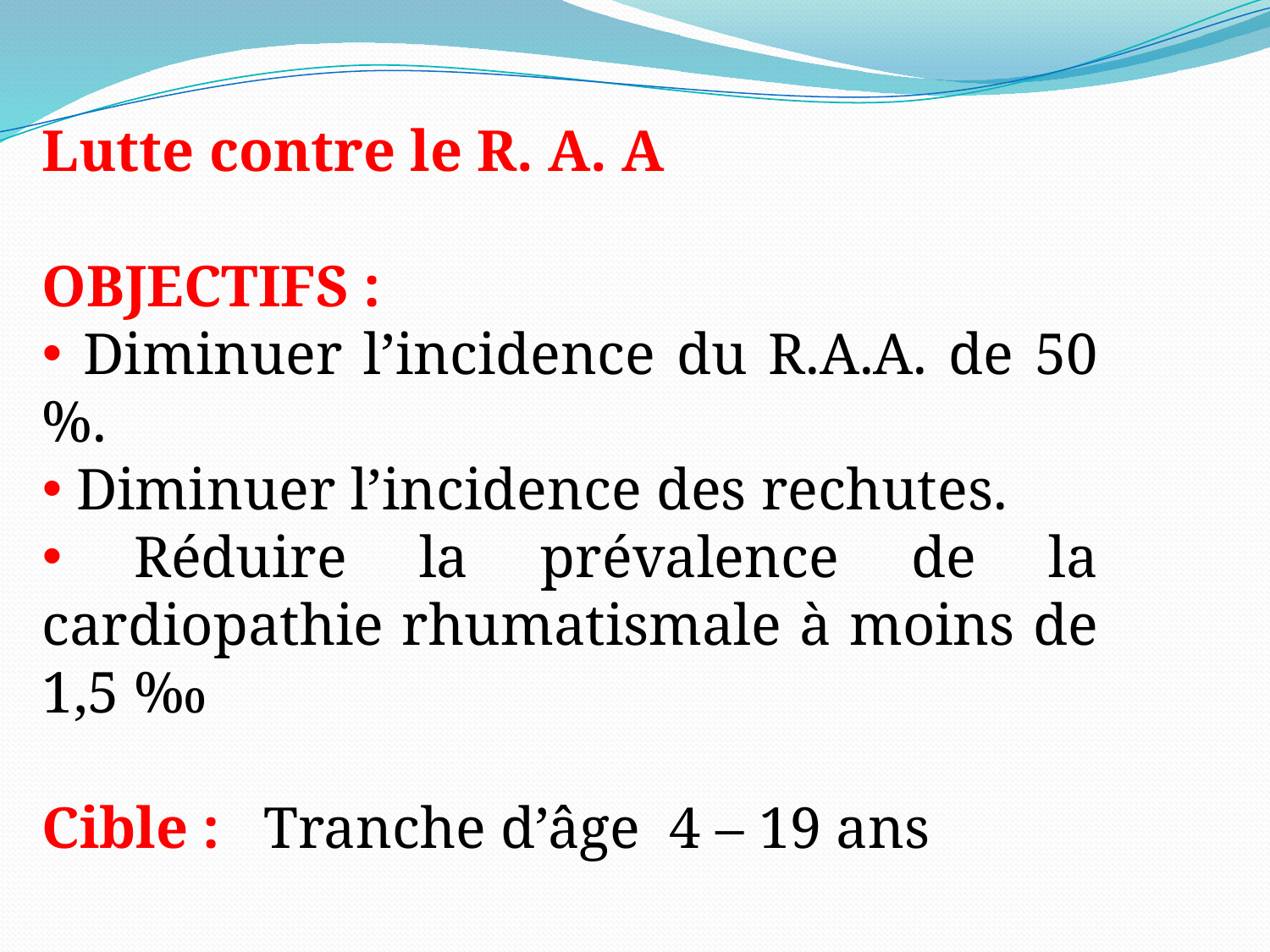

Lutte contre le R. A. A

OBJECTIFS :
 Diminuer l’incidence du R.A.A. de 50 %.
 Diminuer l’incidence des rechutes.
 Réduire la prévalence de la cardiopathie rhumatismale à moins de 1,5 ‰

Cible :   Tranche d’âge  4 – 19 ans